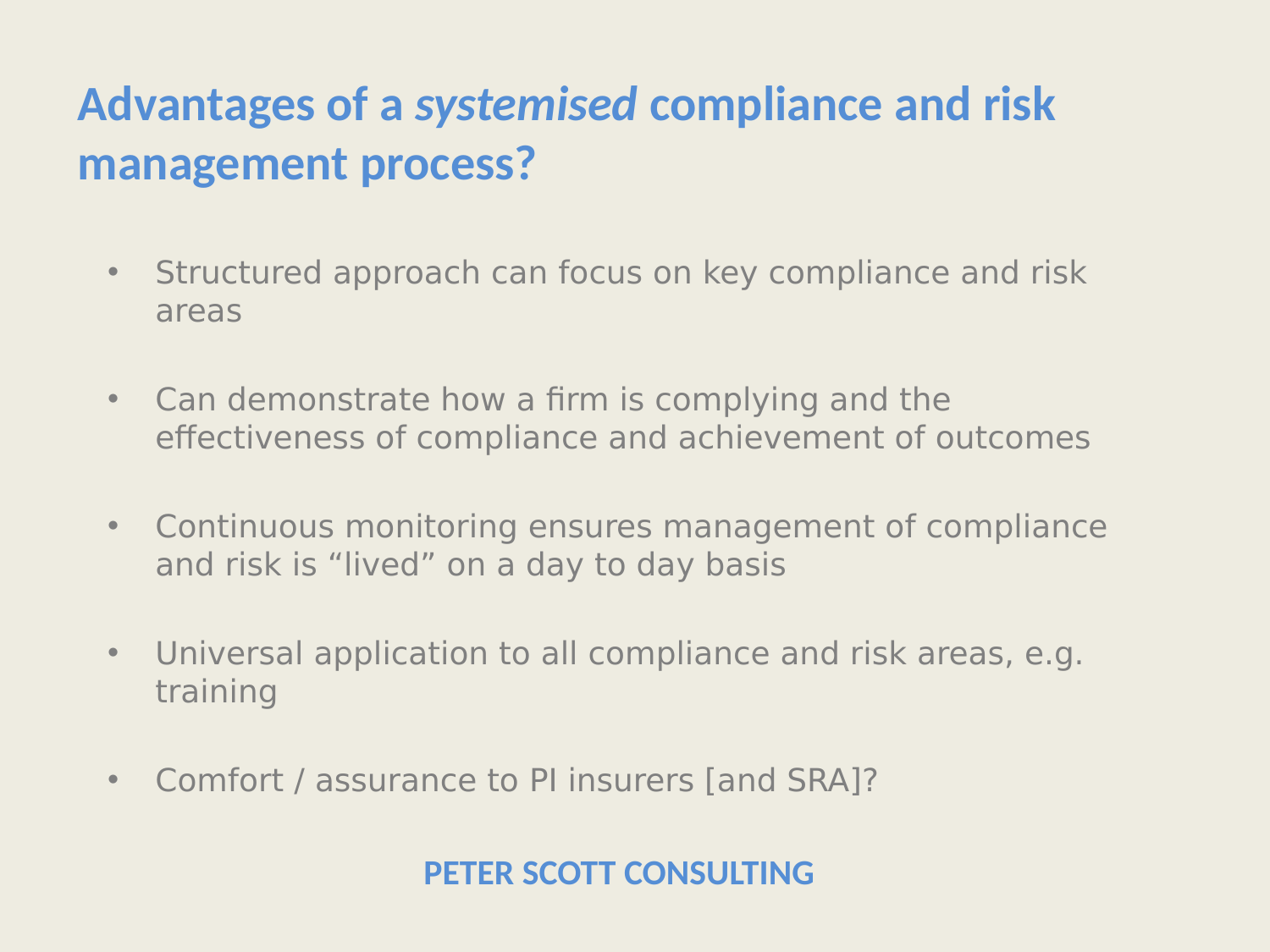

Advantages of a systemised compliance and risk  management process?
Structured approach can focus on key compliance and risk areas

Can demonstrate how a firm is complying and the effectiveness of compliance and achievement of outcomes

Continuous monitoring ensures management of compliance and risk is “lived” on a day to day basis

Universal application to all compliance and risk areas, e.g. training

Comfort / assurance to PI insurers [and SRA]?

PETER SCOTT CONSULTING